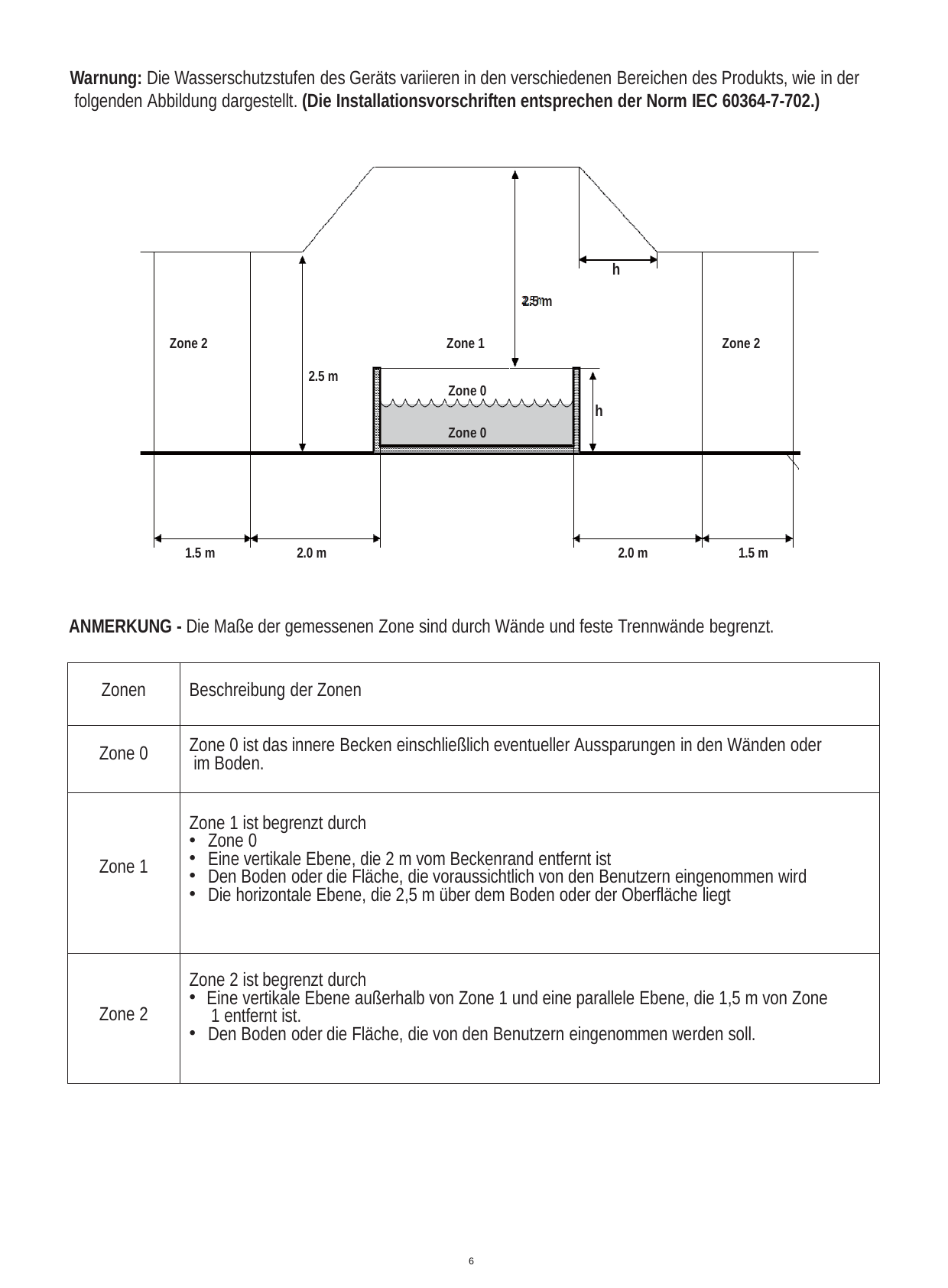

Warnung: Die Wasserschutzstufen des Geräts variieren in den verschiedenen Bereichen des Produkts, wie in der  folgenden Abbildung dargestellt. (Die Installationsvorschriften entsprechen der Norm IEC 60364-7-702.)

h
2.5 m
Zone 1
Zone 2
Zone 2
2.5 m
Zone 0
h
Zone 0
1.5 m
2.0 m
2.0 m
1.5 m
ANMERKUNG - Die Maße der gemessenen Zone sind durch Wände und feste Trennwände begrenzt.
| Zonen | Beschreibung der Zonen |
| --- | --- |
| Zone 0 | Zone 0 ist das innere Becken einschließlich eventueller Aussparungen in den Wänden oder im Boden. |
| Zone 1 | Zone 1 ist begrenzt durch Zone 0 Eine vertikale Ebene, die 2 m vom Beckenrand entfernt ist Den Boden oder die Fläche, die voraussichtlich von den Benutzern eingenommen wird Die horizontale Ebene, die 2,5 m über dem Boden oder der Oberfläche liegt |
| Zone 2 | Zone 2 ist begrenzt durch Eine vertikale Ebene außerhalb von Zone 1 und eine parallele Ebene, die 1,5 m von Zone 1 entfernt ist. Den Boden oder die Fläche, die von den Benutzern eingenommen werden soll. |
6